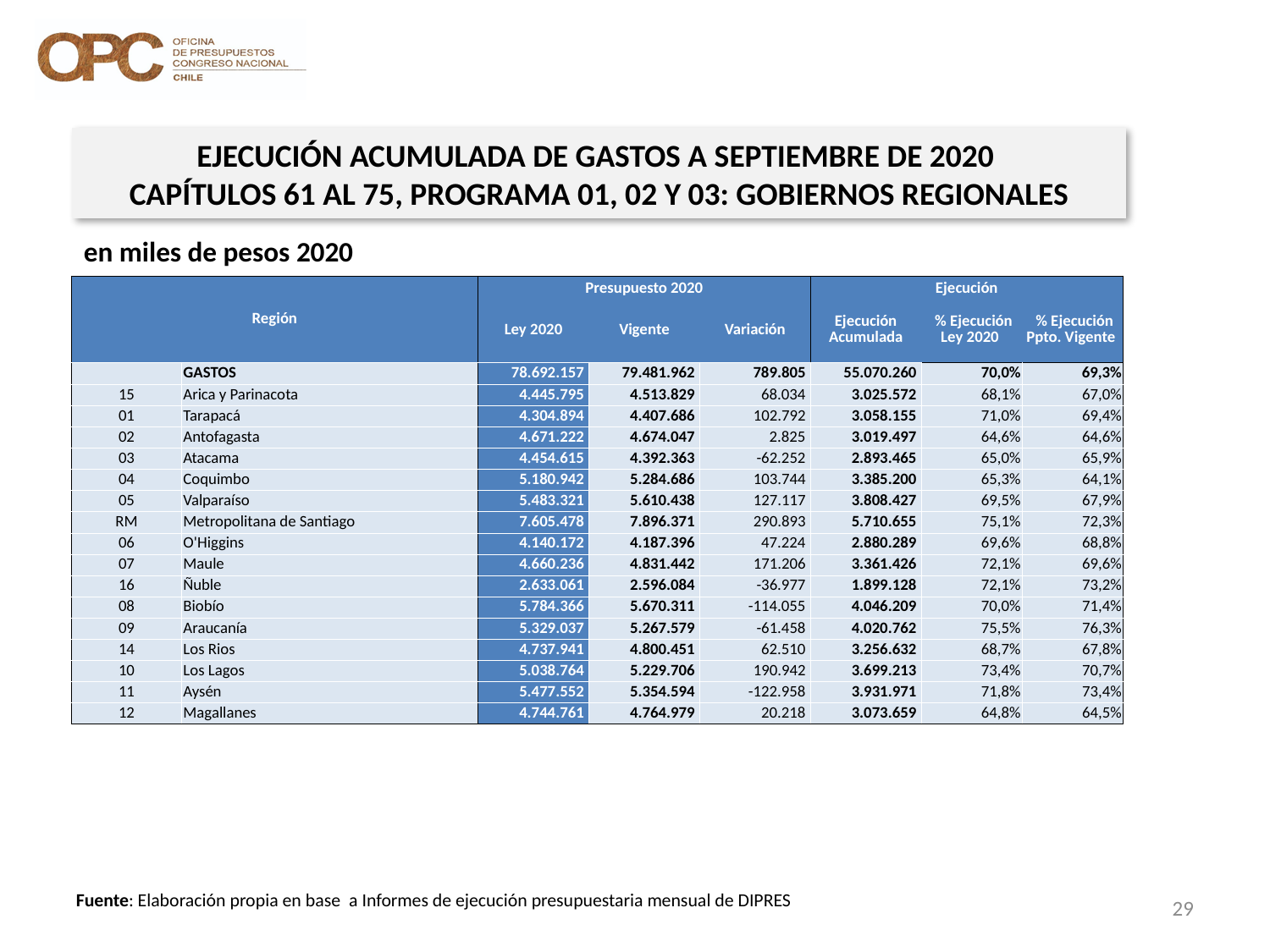

EJECUCIÓN ACUMULADA DE GASTOS A SEPTIEMBRE DE 2020
CAPÍTULOS 61 AL 75, PROGRAMA 01, 02 Y 03: GOBIERNOS REGIONALES
en miles de pesos 2020
| Región |  | Presupuesto 2020 |  |  | Ejecución |  |  |
| --- | --- | --- | --- | --- | --- | --- | --- |
|  |  | Ley 2020 | Vigente | Variación | Ejecución Acumulada | % Ejecución Ley 2020 | % Ejecución Ppto. Vigente |
|  | GASTOS | 78.692.157 | 79.481.962 | 789.805 | 55.070.260 | 70,0% | 69,3% |
| 15 | Arica y Parinacota | 4.445.795 | 4.513.829 | 68.034 | 3.025.572 | 68,1% | 67,0% |
| 01 | Tarapacá | 4.304.894 | 4.407.686 | 102.792 | 3.058.155 | 71,0% | 69,4% |
| 02 | Antofagasta | 4.671.222 | 4.674.047 | 2.825 | 3.019.497 | 64,6% | 64,6% |
| 03 | Atacama | 4.454.615 | 4.392.363 | -62.252 | 2.893.465 | 65,0% | 65,9% |
| 04 | Coquimbo | 5.180.942 | 5.284.686 | 103.744 | 3.385.200 | 65,3% | 64,1% |
| 05 | Valparaíso | 5.483.321 | 5.610.438 | 127.117 | 3.808.427 | 69,5% | 67,9% |
| RM | Metropolitana de Santiago | 7.605.478 | 7.896.371 | 290.893 | 5.710.655 | 75,1% | 72,3% |
| 06 | O'Higgins | 4.140.172 | 4.187.396 | 47.224 | 2.880.289 | 69,6% | 68,8% |
| 07 | Maule | 4.660.236 | 4.831.442 | 171.206 | 3.361.426 | 72,1% | 69,6% |
| 16 | Ñuble | 2.633.061 | 2.596.084 | -36.977 | 1.899.128 | 72,1% | 73,2% |
| 08 | Biobío | 5.784.366 | 5.670.311 | -114.055 | 4.046.209 | 70,0% | 71,4% |
| 09 | Araucanía | 5.329.037 | 5.267.579 | -61.458 | 4.020.762 | 75,5% | 76,3% |
| 14 | Los Rios | 4.737.941 | 4.800.451 | 62.510 | 3.256.632 | 68,7% | 67,8% |
| 10 | Los Lagos | 5.038.764 | 5.229.706 | 190.942 | 3.699.213 | 73,4% | 70,7% |
| 11 | Aysén | 5.477.552 | 5.354.594 | -122.958 | 3.931.971 | 71,8% | 73,4% |
| 12 | Magallanes | 4.744.761 | 4.764.979 | 20.218 | 3.073.659 | 64,8% | 64,5% |
29